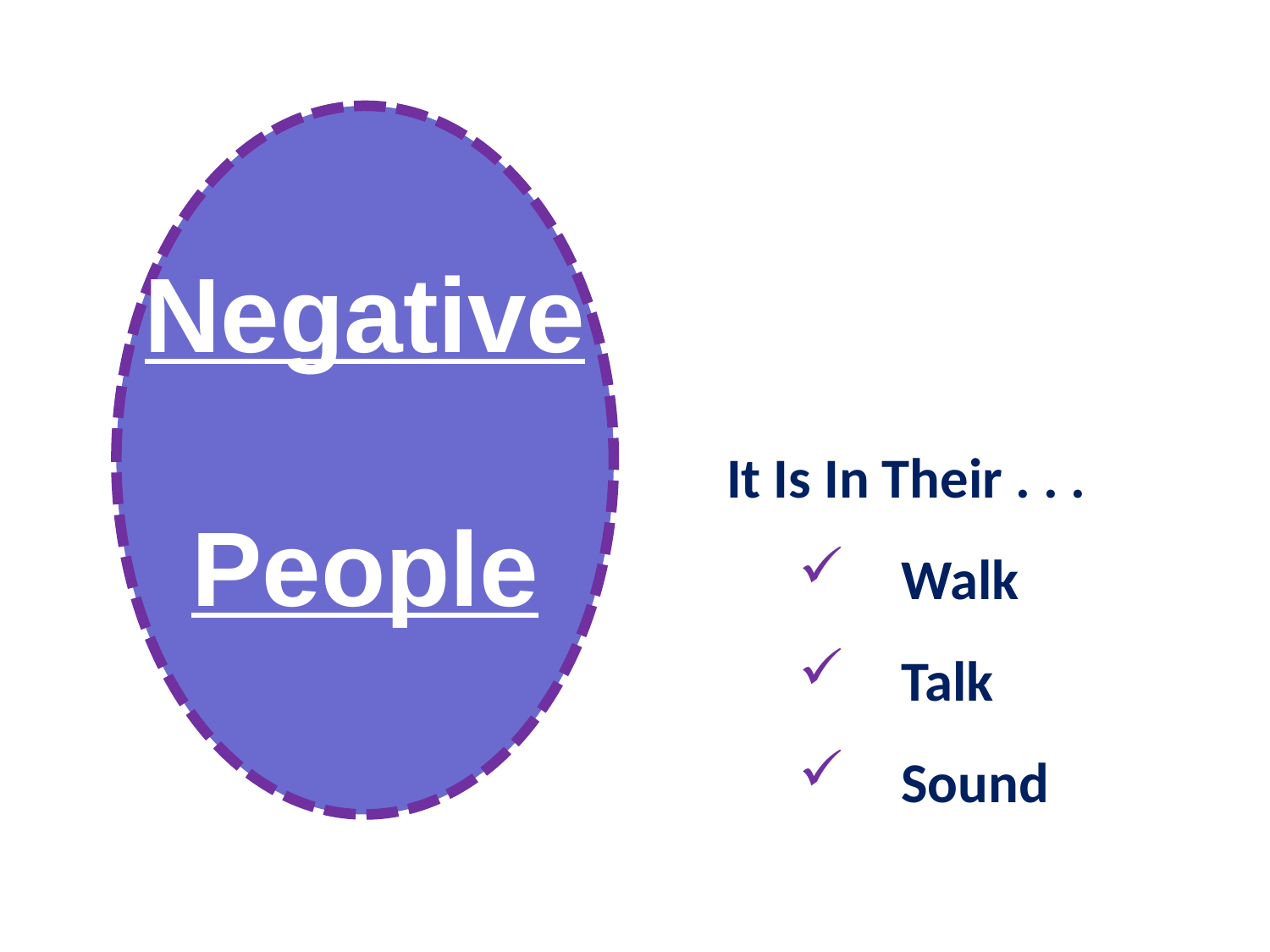

Negative

People

It Is In Their . . .
Walk
Talk
Sound